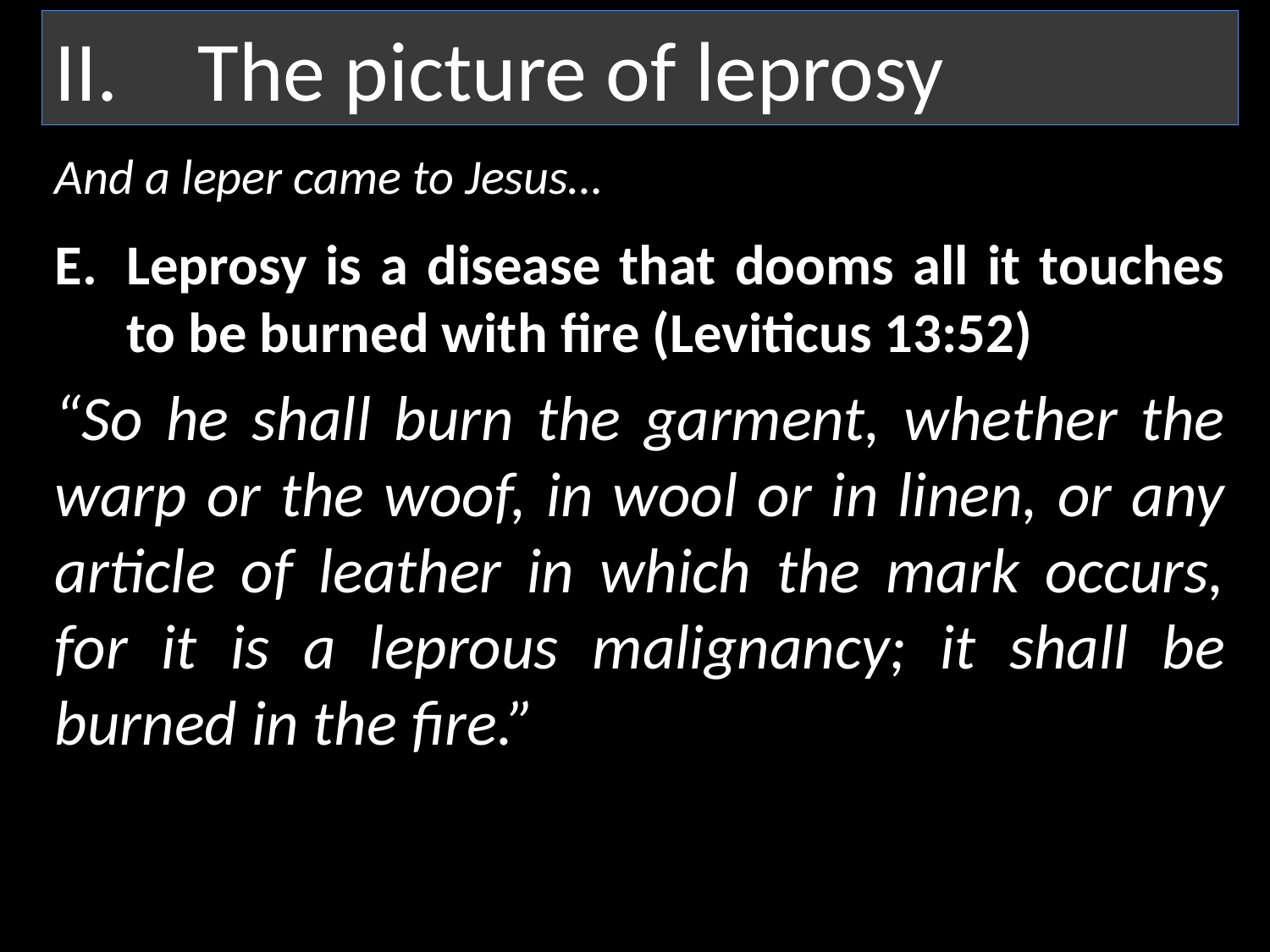

The picture of leprosy
And a leper came to Jesus…
Leprosy is a disease that dooms all it touches to be burned with fire (Leviticus 13:52)
“So he shall burn the garment, whether the warp or the woof, in wool or in linen, or any article of leather in which the mark occurs, for it is a leprous malignancy; it shall be burned in the fire.”